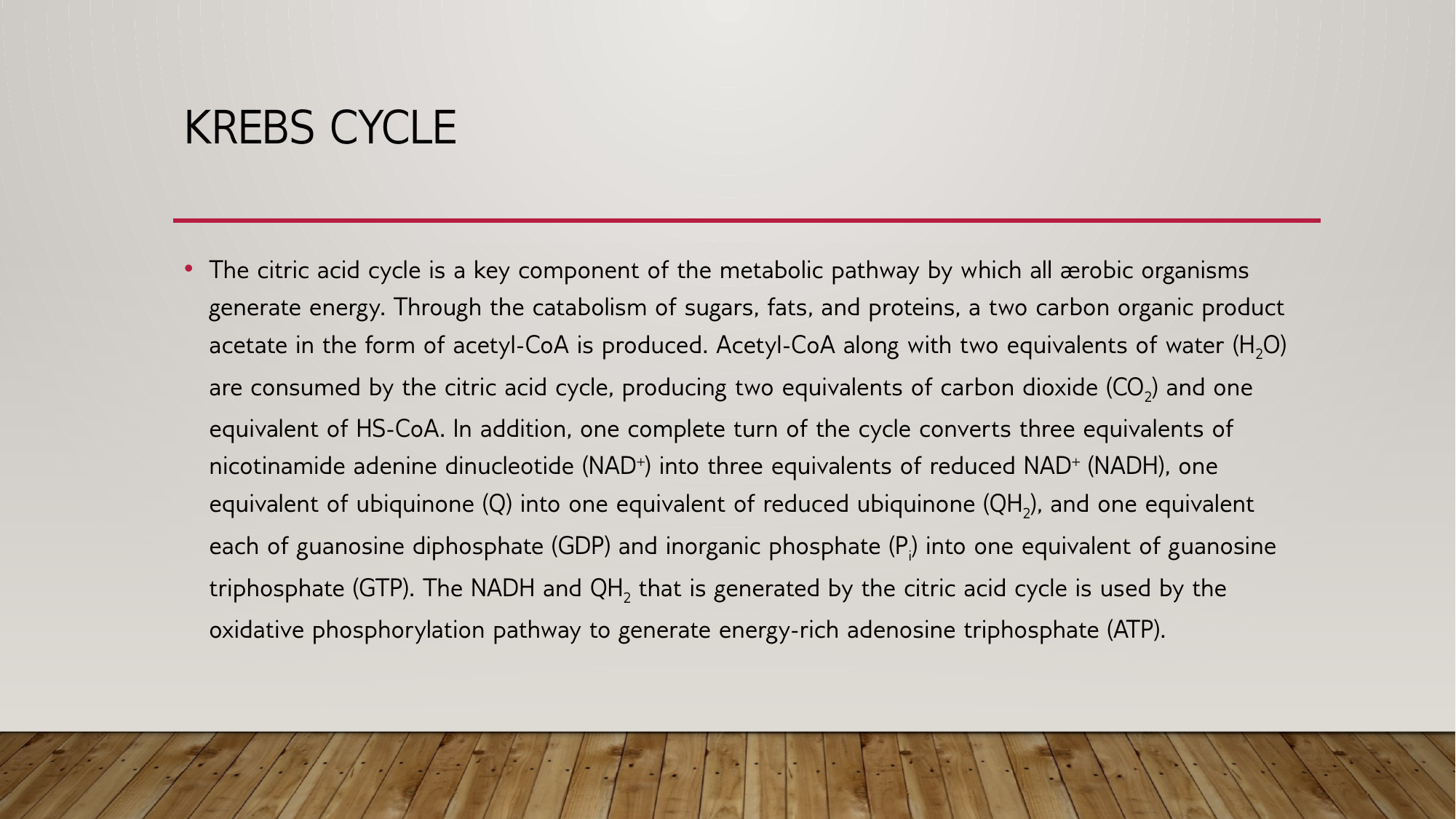

# Krebs Cycle
The citric acid cycle is a key component of the metabolic pathway by which all aerobic organisms generate energy. Through the catabolism of sugars, fats, and proteins, a two carbon organic product acetate in the form of acetyl-CoA is produced. Acetyl-CoA along with two equivalents of water (H2O) are consumed by the citric acid cycle, producing two equivalents of carbon dioxide (CO2) and one equivalent of HS-CoA. In addition, one complete turn of the cycle converts three equivalents of nicotinamide adenine dinucleotide (NAD+) into three equivalents of reduced NAD+ (NADH), one equivalent of ubiquinone (Q) into one equivalent of reduced ubiquinone (QH2), and one equivalent each of guanosine diphosphate (GDP) and inorganic phosphate (Pi) into one equivalent of guanosine triphosphate (GTP). The NADH and QH2 that is generated by the citric acid cycle is used by the oxidative phosphorylation pathway to generate energy-rich adenosine triphosphate (ATP).